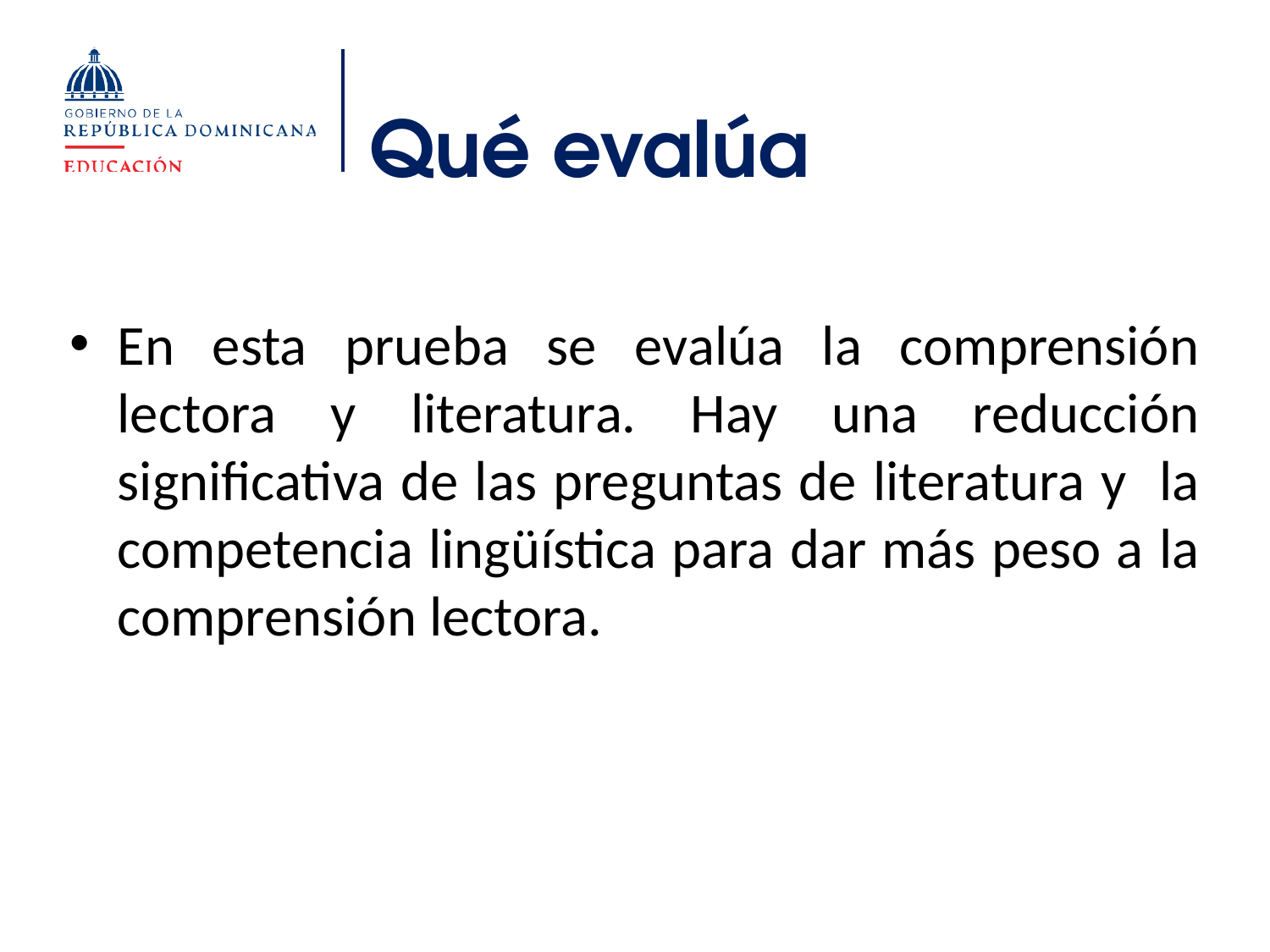

# Qué evalúa

En esta prueba se evalúa la comprensión lectora y literatura. Hay una reducción significativa de las preguntas de literatura y  la competencia lingüística para dar más peso a la comprensión lectora.